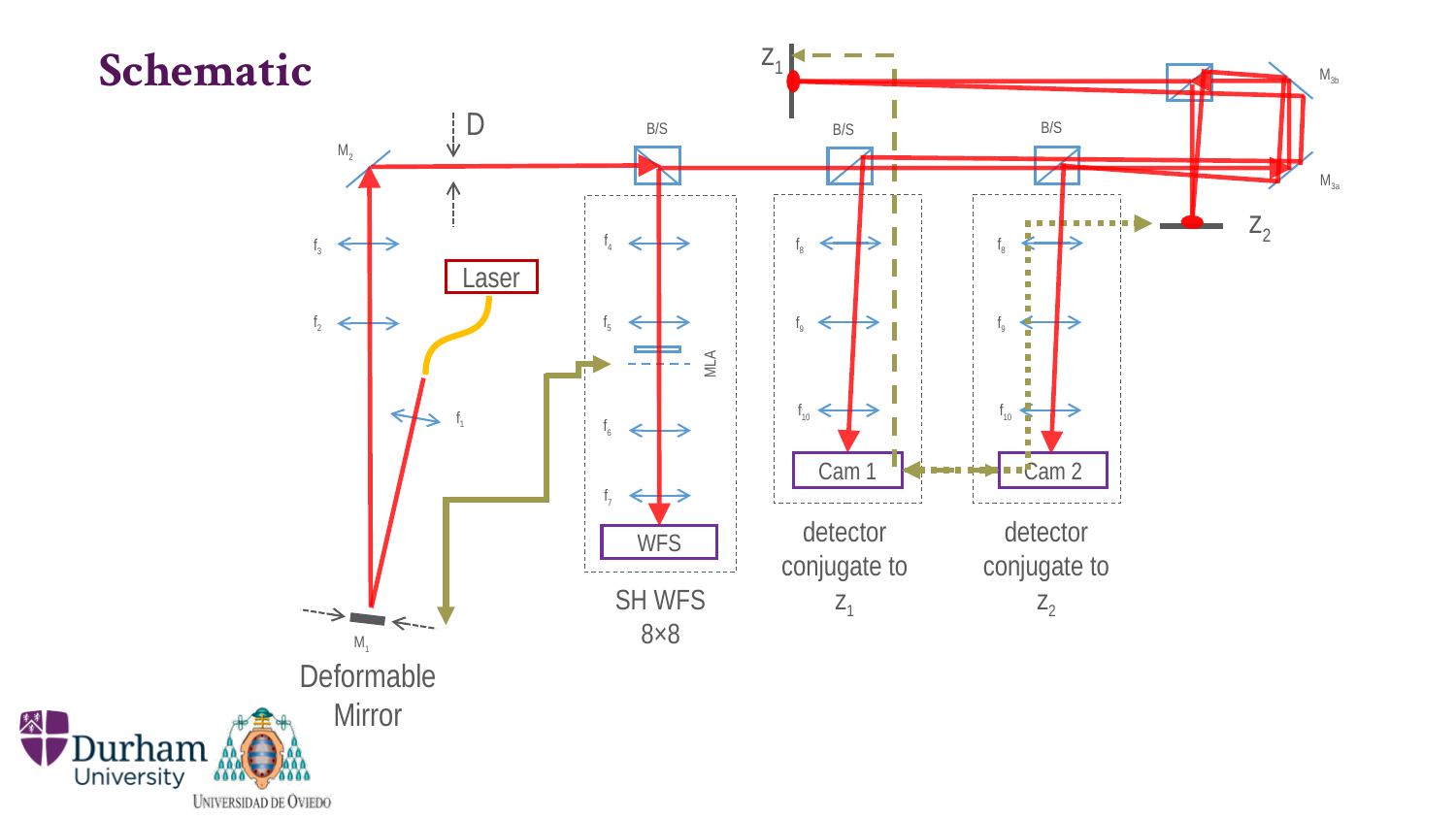

z1
# Schematic

M3b
M3a

D
B/S
B/S
B/S
M2

z2

f4
f8
f8
f3
Laser
f5
f2
f9
f9

MLA
f10
f10
f1
f6
Cam 1
Cam 2
f7
detector conjugate to z1
detector conjugate to z2
WFS
SH WFS
8×8
M1
Deformable
Mirror